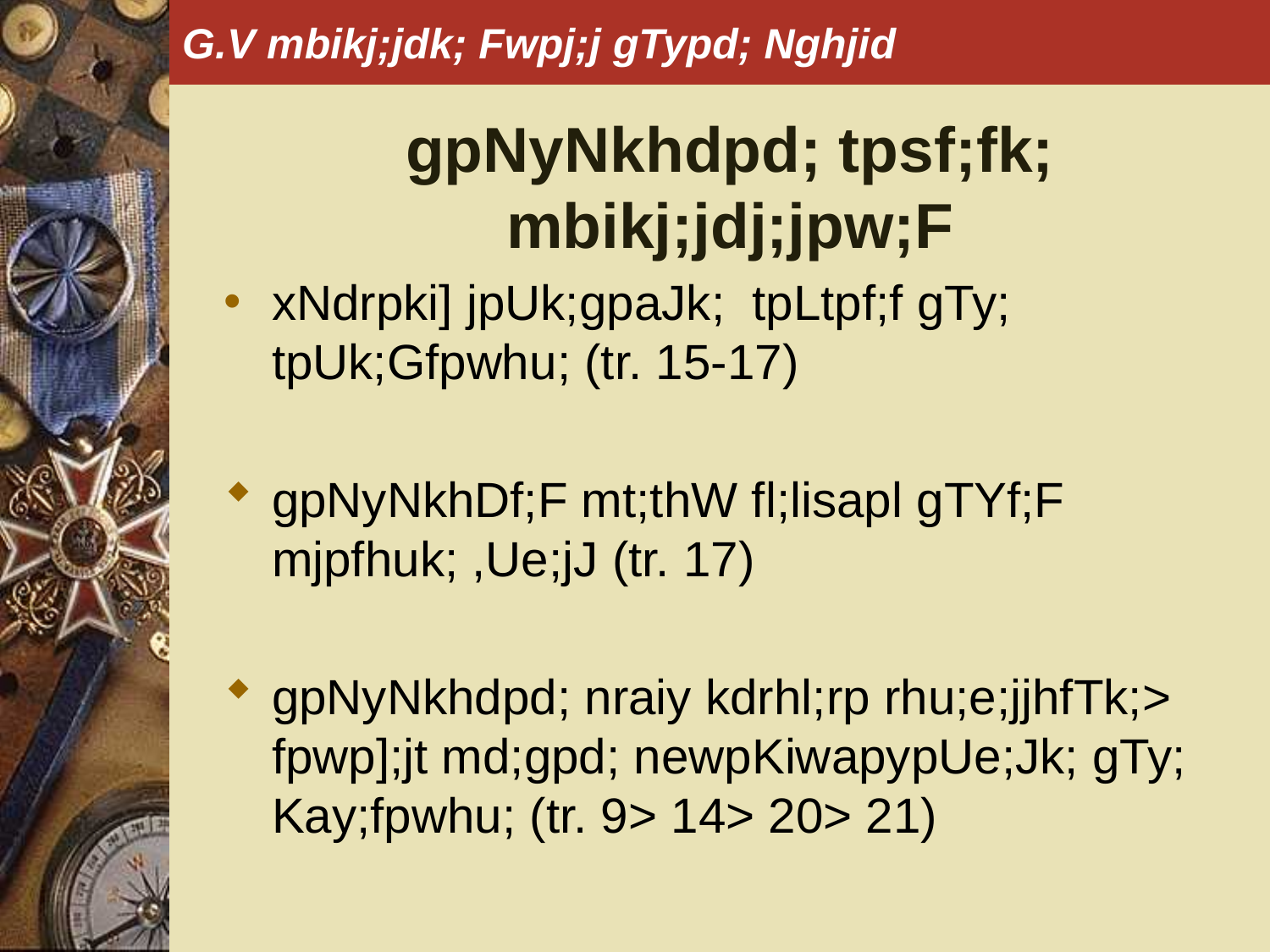

G.V mbikj;jdk; Fwpj;j gTypd; Nghjid
# gpNyNkhdpd; tpsf;fk; mbikj;jdj;jpw;F
xNdrpki] jpUk;gpaJk;  tpLtpf;f gTy; tpUk;Gfpwhu; (tr. 15-17)

gpNyNkhDf;F mt;thW fl;lisapl gTYf;F mjpfhuk; ,Ue;jJ (tr. 17)

gpNyNkhdpd; nraiy kdrhl;rp rhu;e;jjhfTk;> fpwp];jt md;gpd; newpKiwapypUe;Jk; gTy; Kay;fpwhu; (tr. 9> 14> 20> 21)